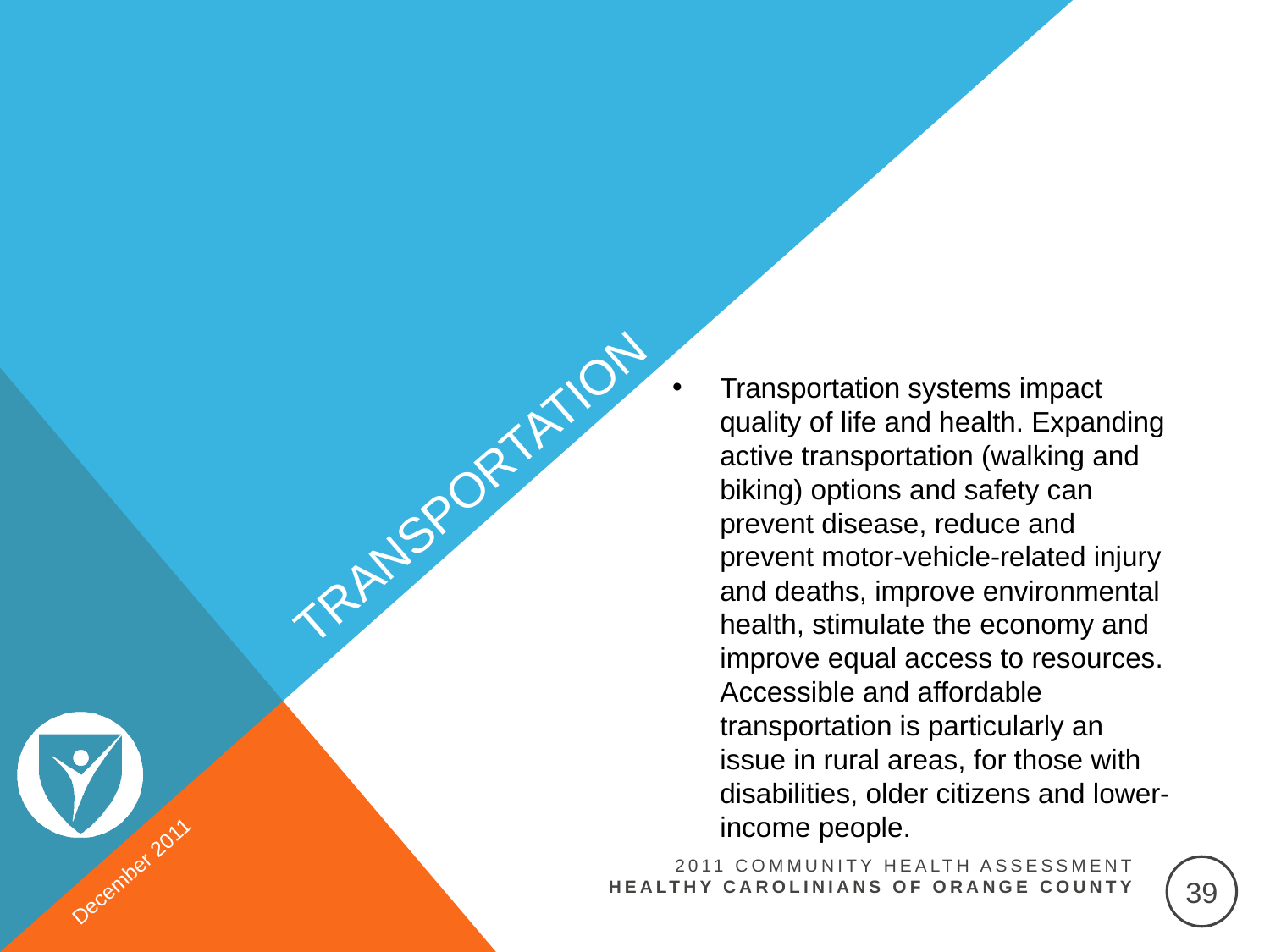

# Transportation
Transportation systems impact quality of life and health. Expanding active transportation (walking and biking) options and safety can prevent disease, reduce and prevent motor-vehicle-related injury and deaths, improve environmental health, stimulate the economy and improve equal access to resources. Accessible and affordable transportation is particularly an issue in rural areas, for those with disabilities, older citizens and lower-income people.
December 2011
2011 Community Health Assessment
Healthy Carolinians of orange county
39